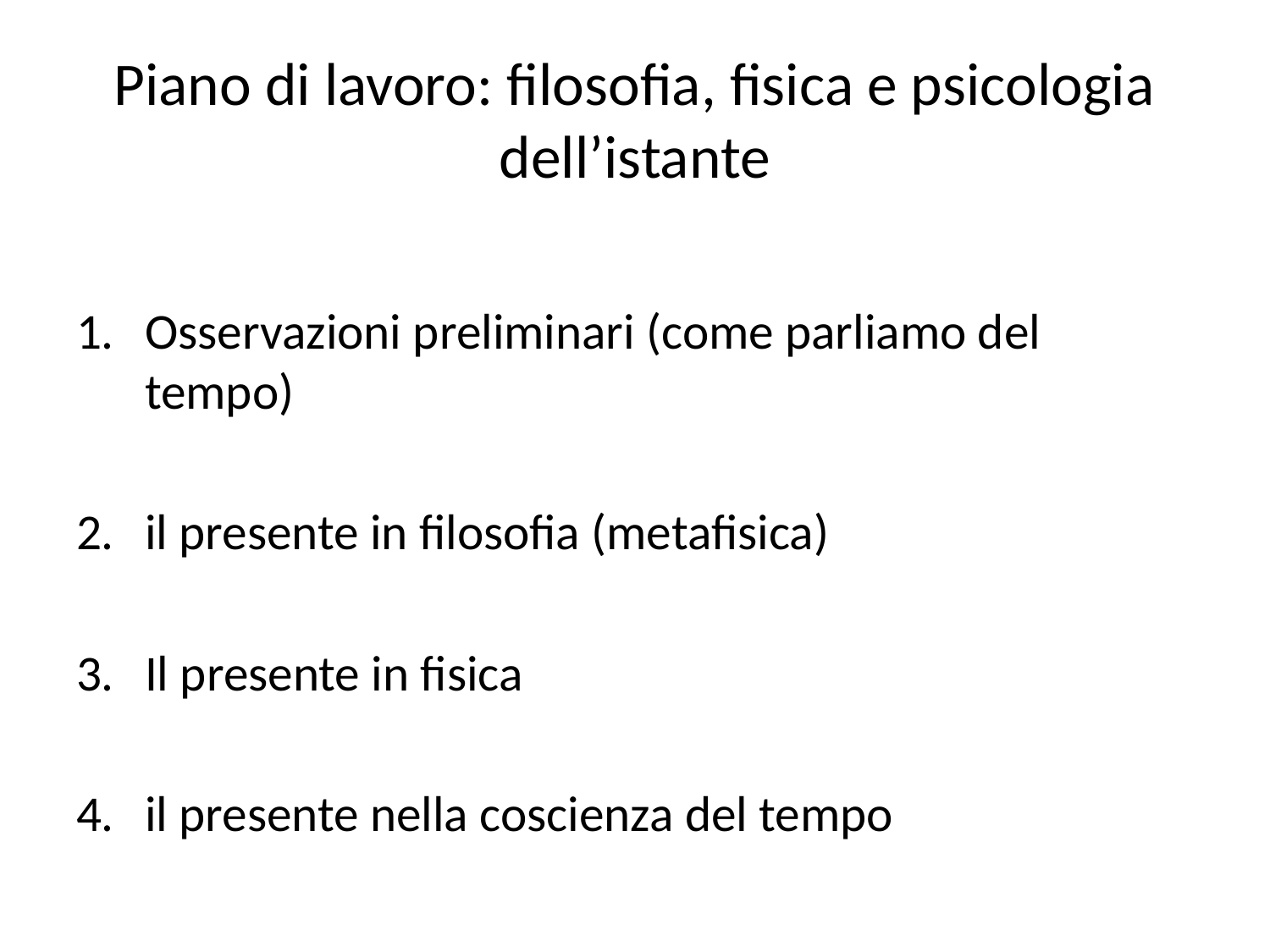

# Piano di lavoro: filosofia, fisica e psicologia dell’istante

Osservazioni preliminari (come parliamo del tempo)

il presente in filosofia (metafisica)

Il presente in fisica

il presente nella coscienza del tempo